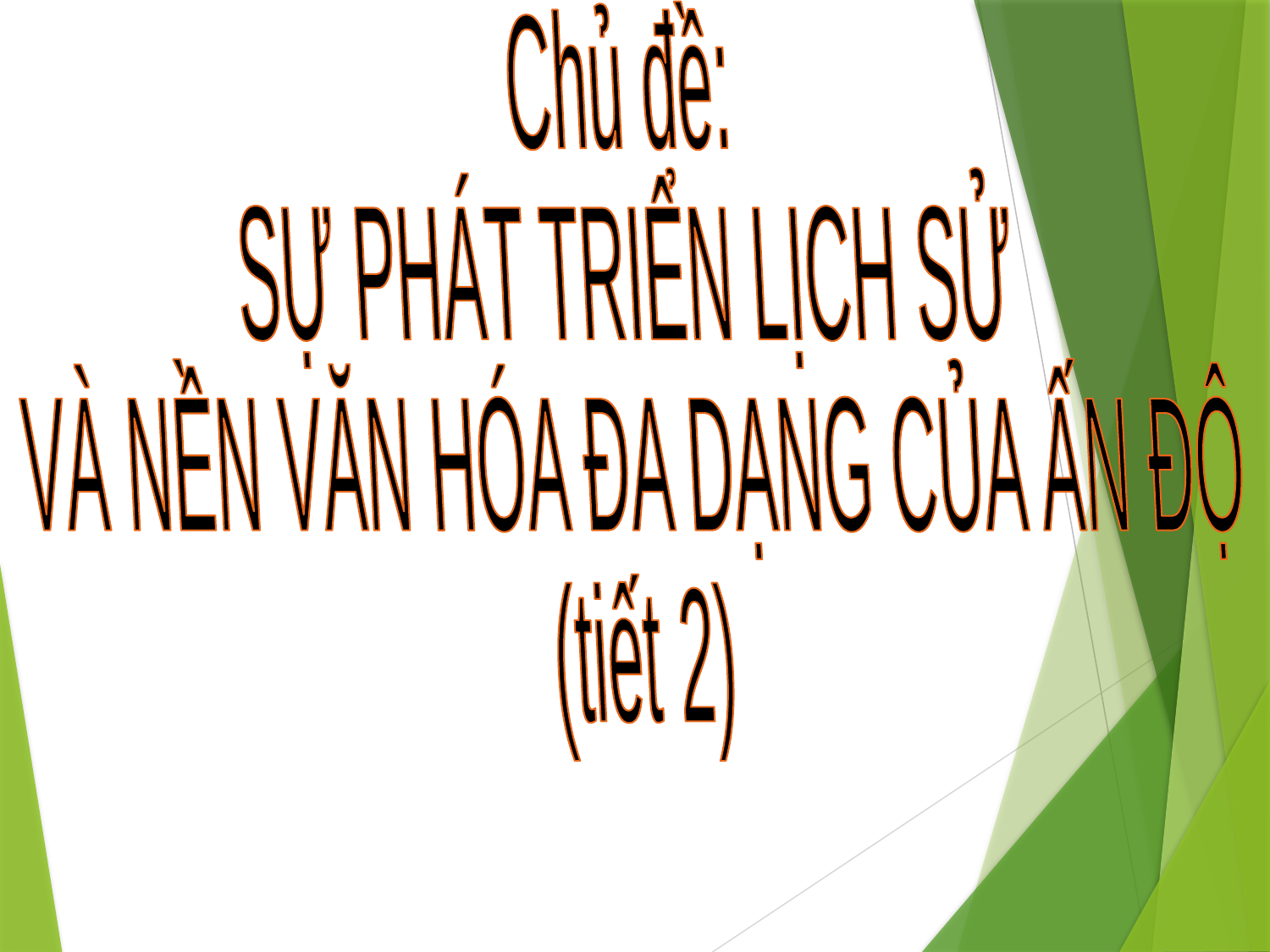

Chủ đề:
SỰ PHÁT TRIỂN LỊCH SỬ
VÀ NỀN VĂN HÓA ĐA DẠNG CỦA ẤN ĐỘ
(tiết 2)